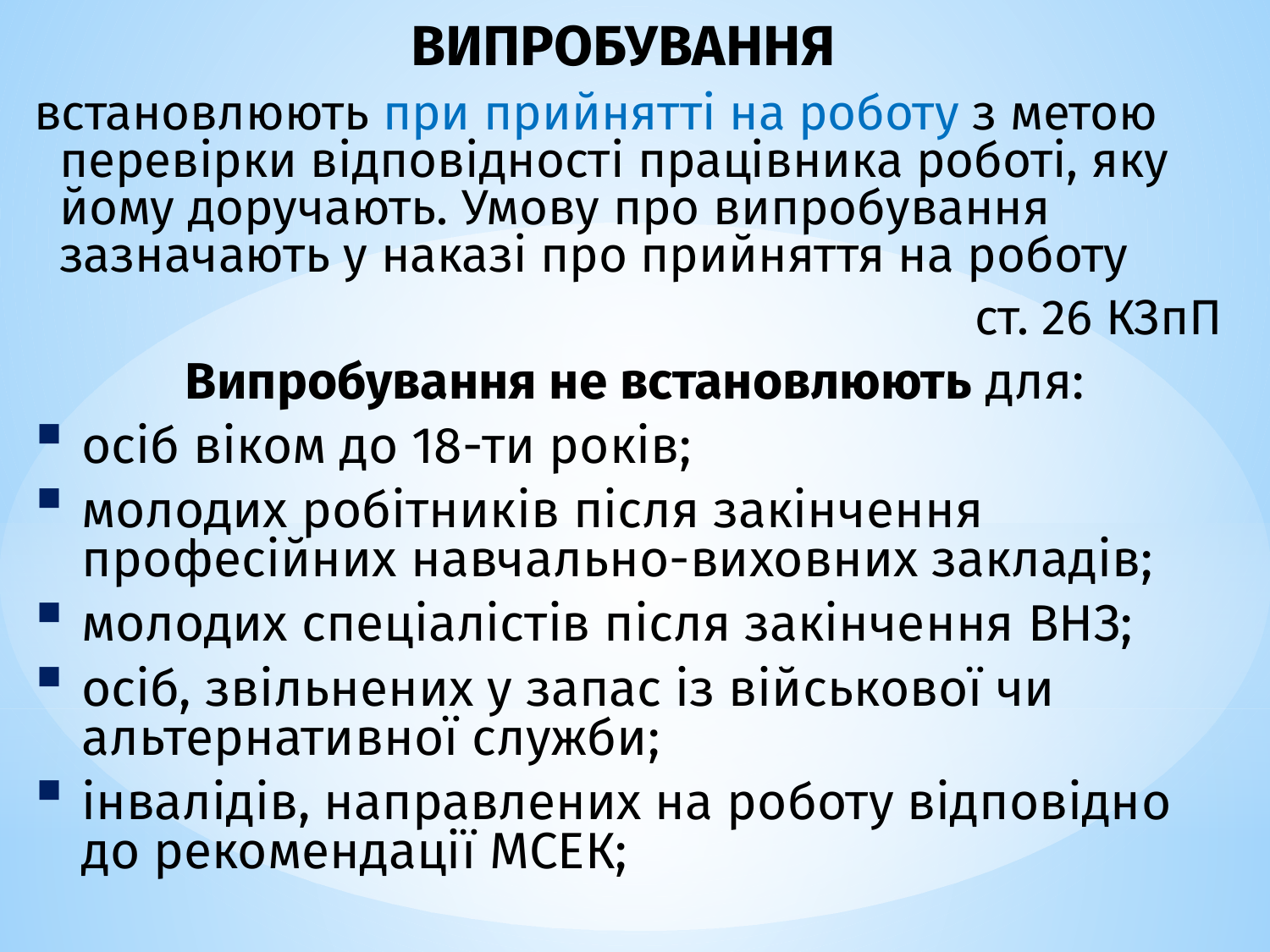

ВИПРОБУВАННЯ
встановлюють при прийнятті на роботу з метою перевірки відповідності працівника роботі, яку йому доручають. Умову про випробування зазначають у наказі про прийняття на роботу
ст. 26 КЗпП
 Випробування не встановлюють для:
осіб віком до 18-ти років;
молодих робітників після закінчення професійних навчально-виховних закладів;
молодих спеціалістів після закінчення ВНЗ;
осіб, звільнених у запас із військової чи альтернативної служби;
інвалідів, направлених на роботу відповідно до рекомендації МСЕК;